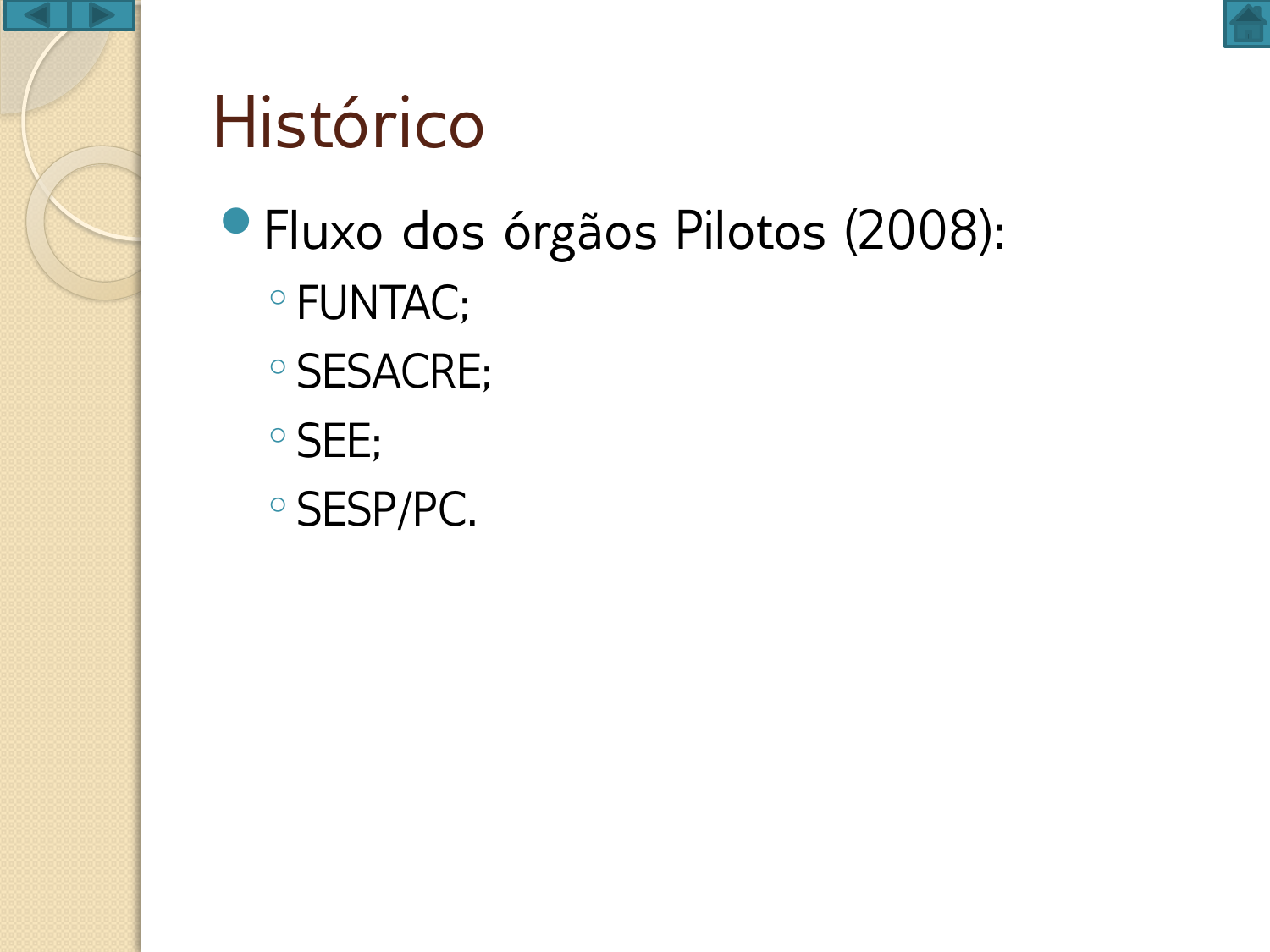

# Histórico
Fluxo dos órgãos Pilotos (2008):
FUNTAC;
SESACRE;
SEE;
SESP/PC.